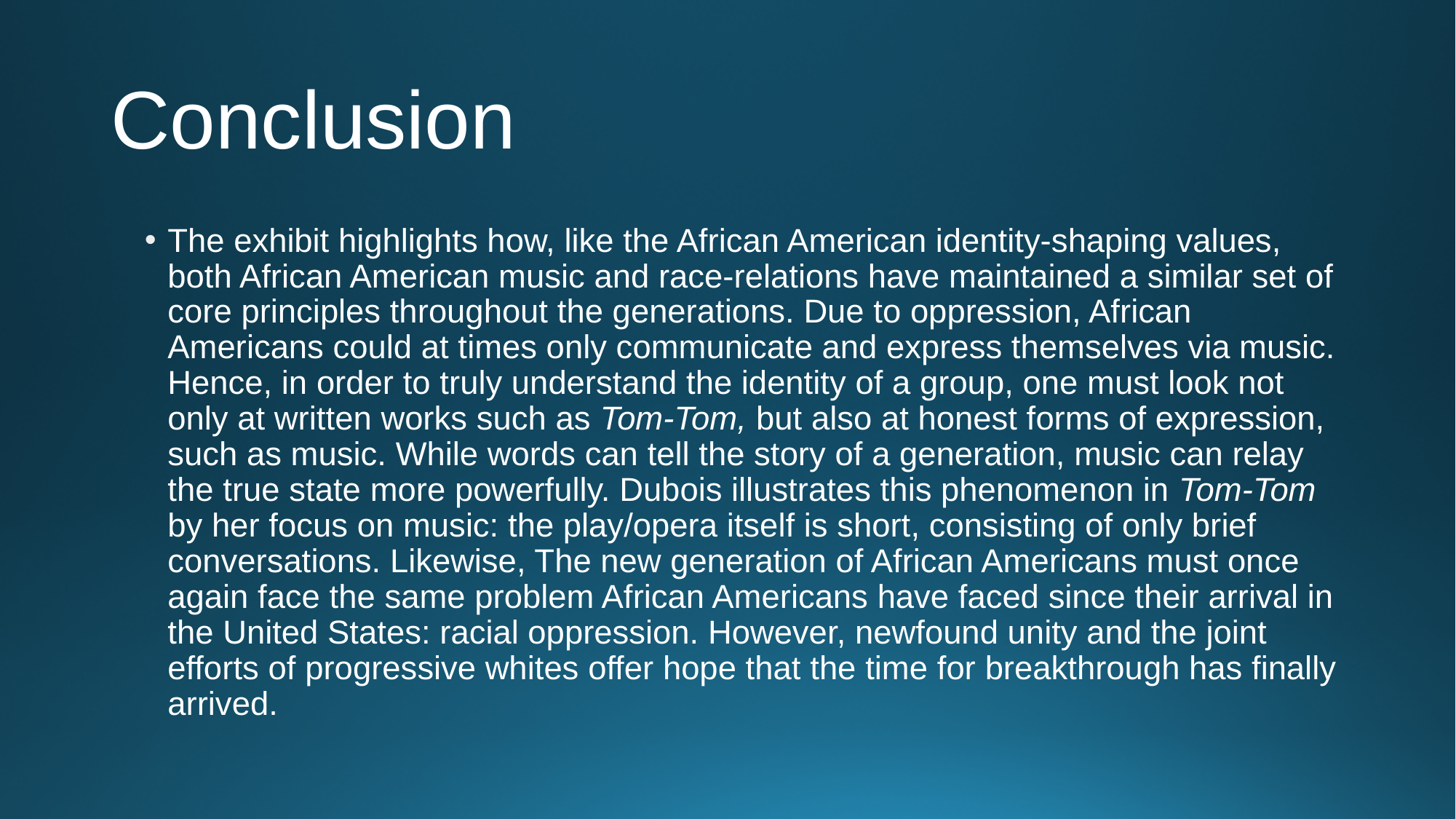

# Conclusion
The exhibit highlights how, like the African American identity-shaping values, both African American music and race-relations have maintained a similar set of core principles throughout the generations. Due to oppression, African Americans could at times only communicate and express themselves via music. Hence, in order to truly understand the identity of a group, one must look not only at written works such as Tom-Tom, but also at honest forms of expression, such as music. While words can tell the story of a generation, music can relay the true state more powerfully. Dubois illustrates this phenomenon in Tom-Tom by her focus on music: the play/opera itself is short, consisting of only brief conversations. Likewise, The new generation of African Americans must once again face the same problem African Americans have faced since their arrival in the United States: racial oppression. However, newfound unity and the joint efforts of progressive whites offer hope that the time for breakthrough has finally arrived.